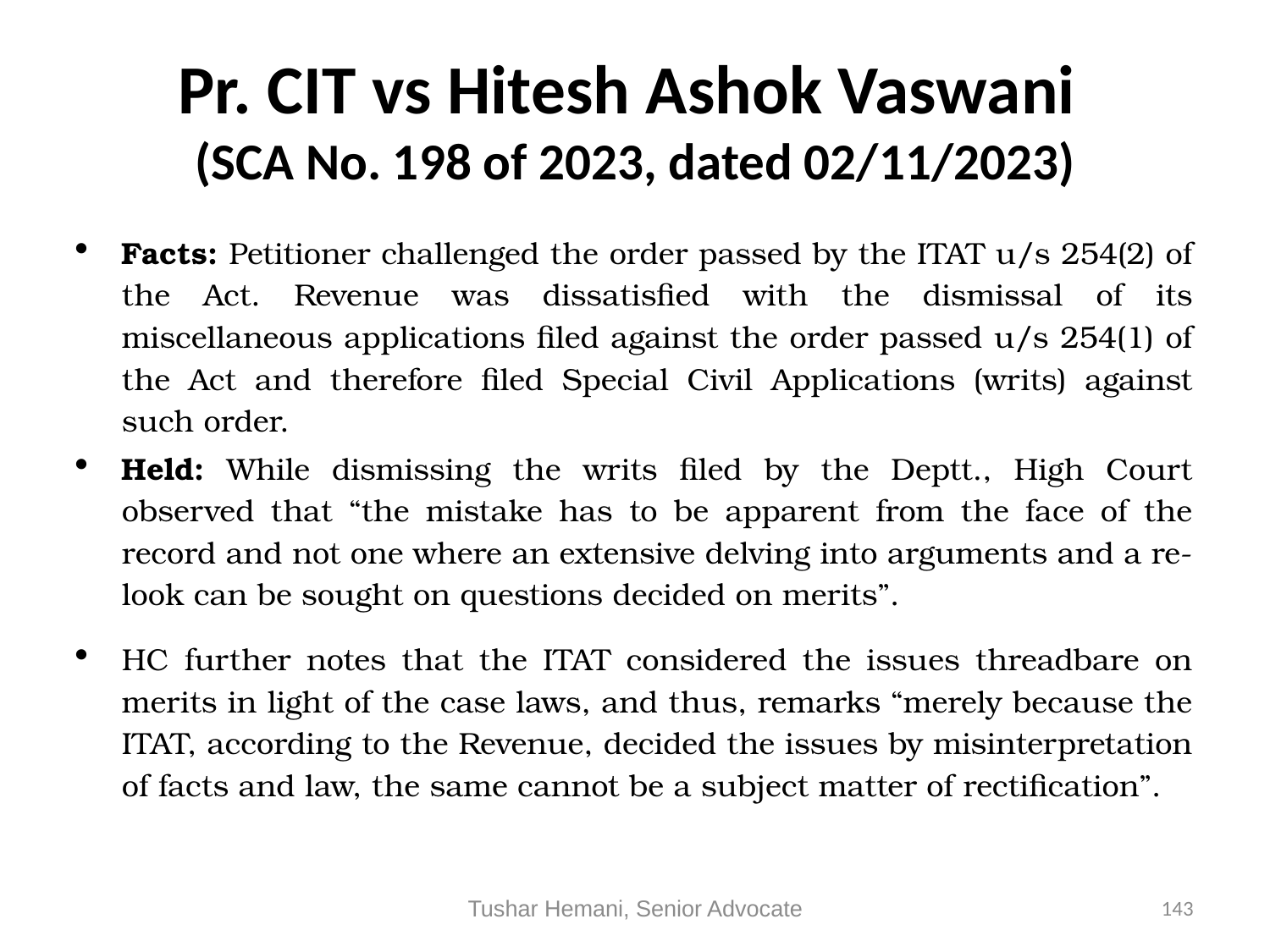

# Pr. CIT vs Hitesh Ashok Vaswani (SCA No. 198 of 2023, dated 02/11/2023)
Facts: Petitioner challenged the order passed by the ITAT u/s 254(2) of the Act. Revenue was dissatisfied with the dismissal of its miscellaneous applications filed against the order passed u/s 254(1) of the Act and therefore filed Special Civil Applications (writs) against such order.
Held: While dismissing the writs filed by the Deptt., High Court observed that “the mistake has to be apparent from the face of the record and not one where an extensive delving into arguments and a re-look can be sought on questions decided on merits”.
HC further notes that the ITAT considered the issues threadbare on merits in light of the case laws, and thus, remarks “merely because the ITAT, according to the Revenue, decided the issues by misinterpretation of facts and law, the same cannot be a subject matter of rectification”.
Tushar Hemani, Senior Advocate
143